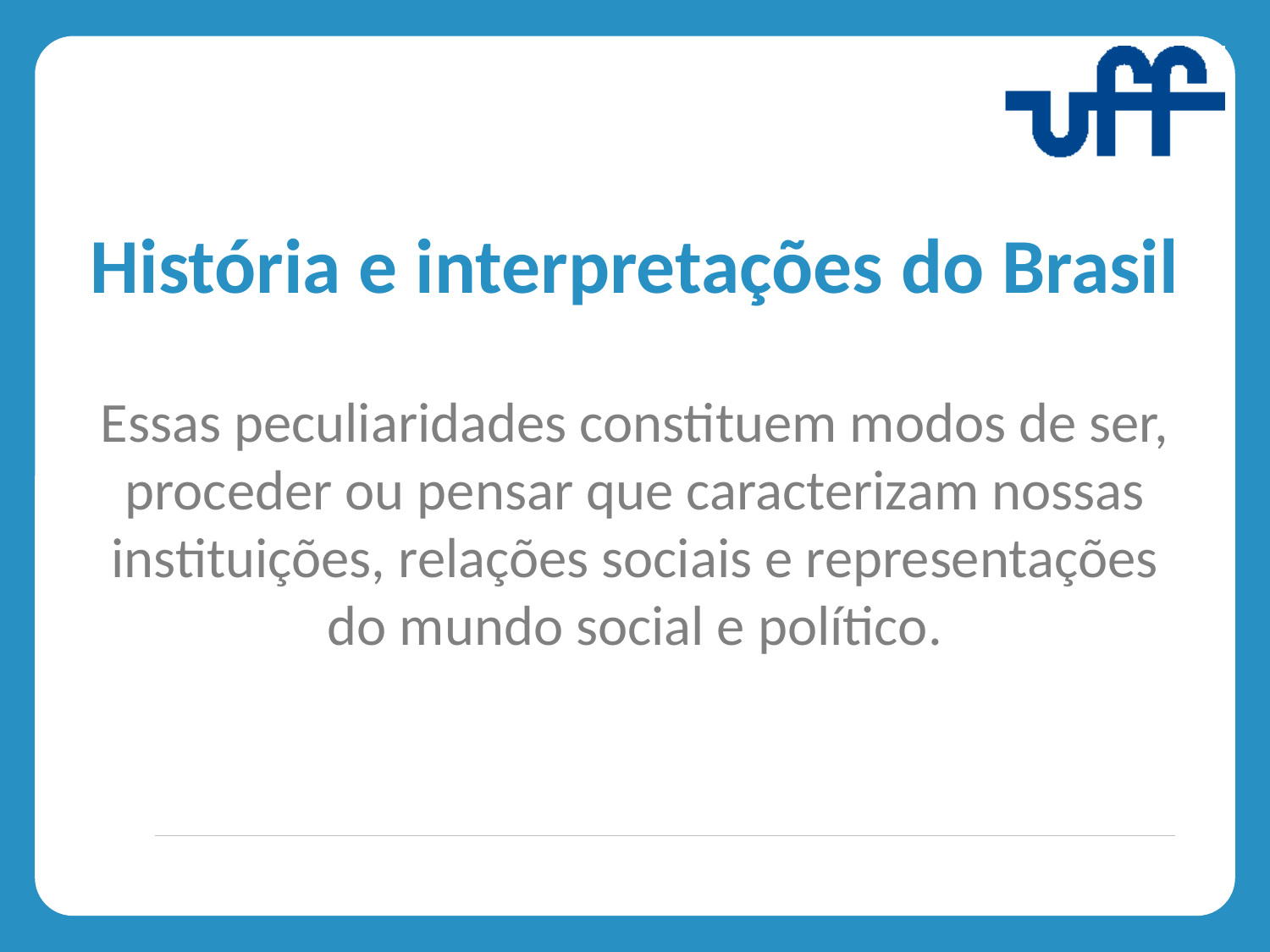

História e interpretações do Brasil
# Essas peculiaridades constituem modos de ser, proceder ou pensar que caracterizam nossas instituições, relações sociais e representações do mundo social e político.